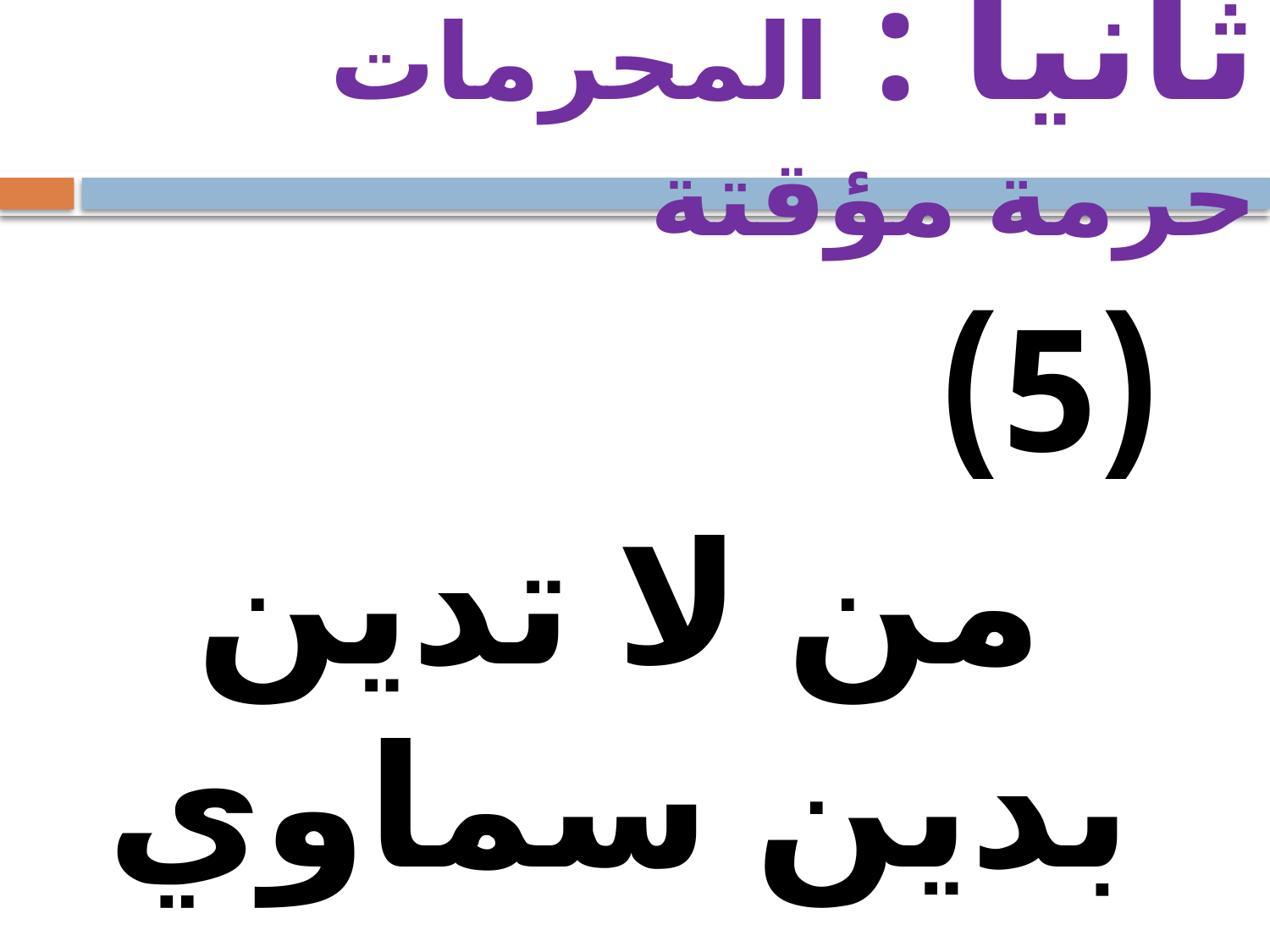

# ثانياً : المحرمات حرمة مؤقتة
(5)
من لا تدين بدين سماوي